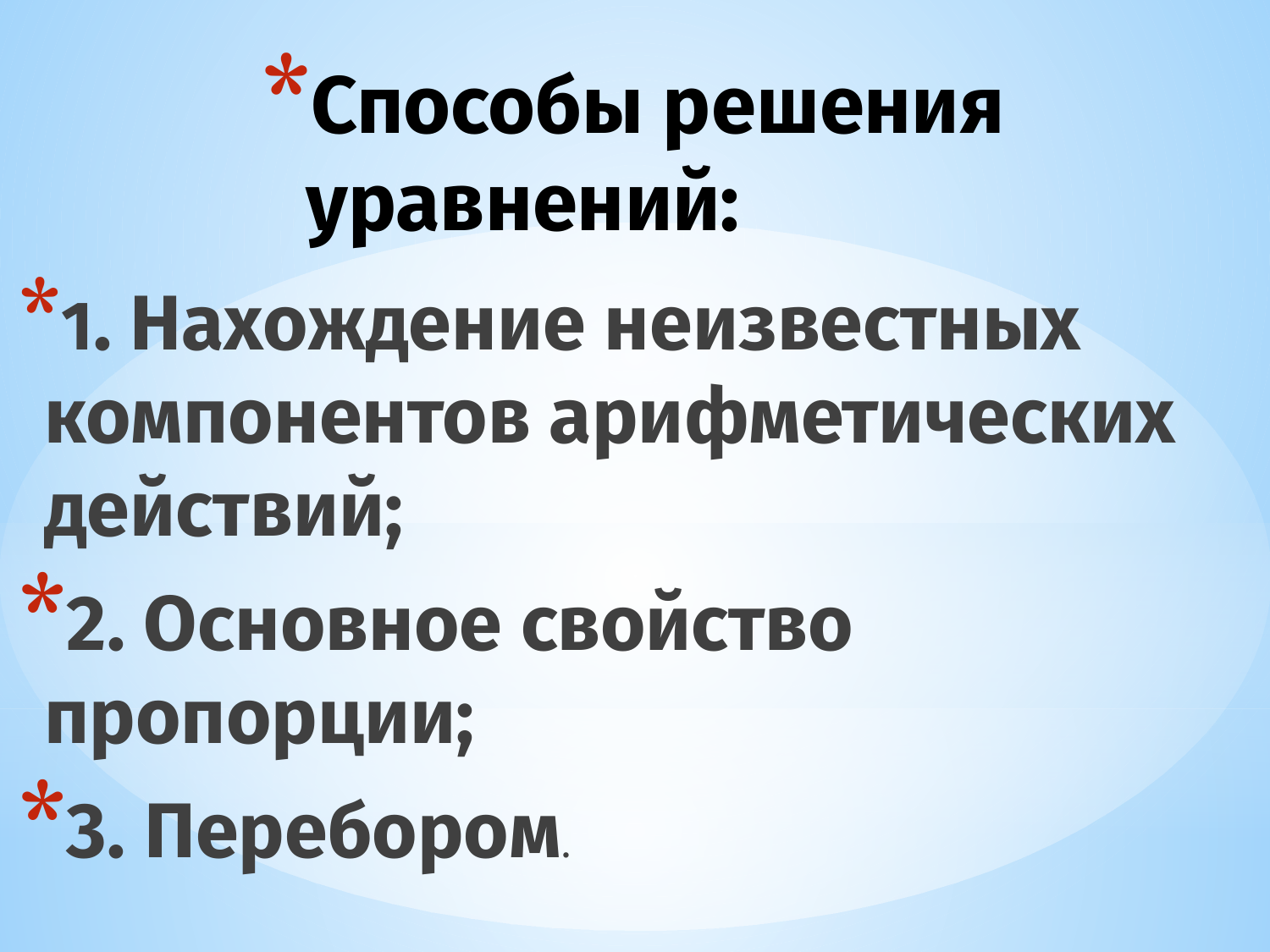

# Способы решения уравнений:
1. Нахождение неизвестных компонентов арифметических действий;
2. Основное свойство пропорции;
3. Перебором.